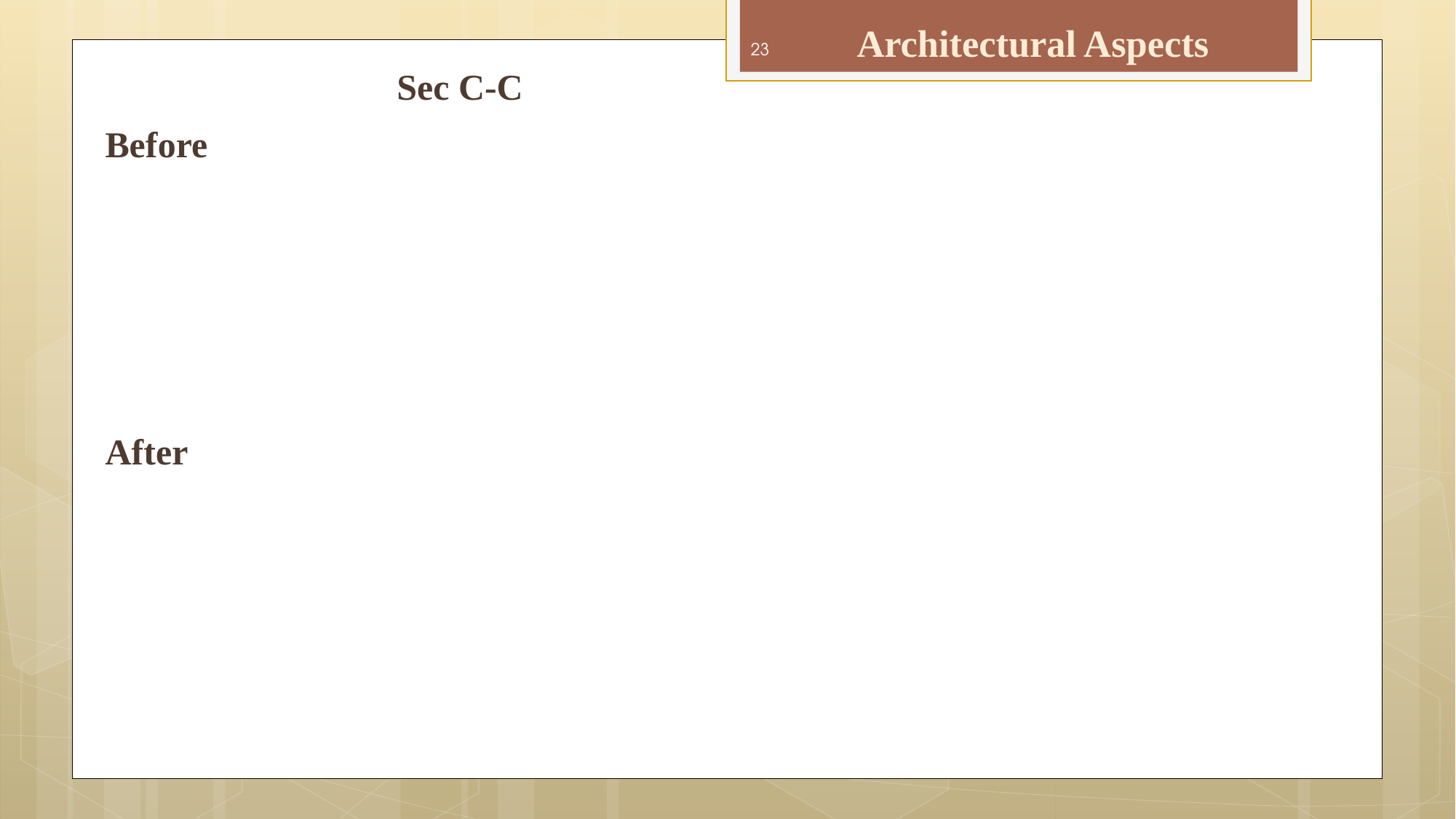

Architectural Aspects
23
Sec C-C

Before

After